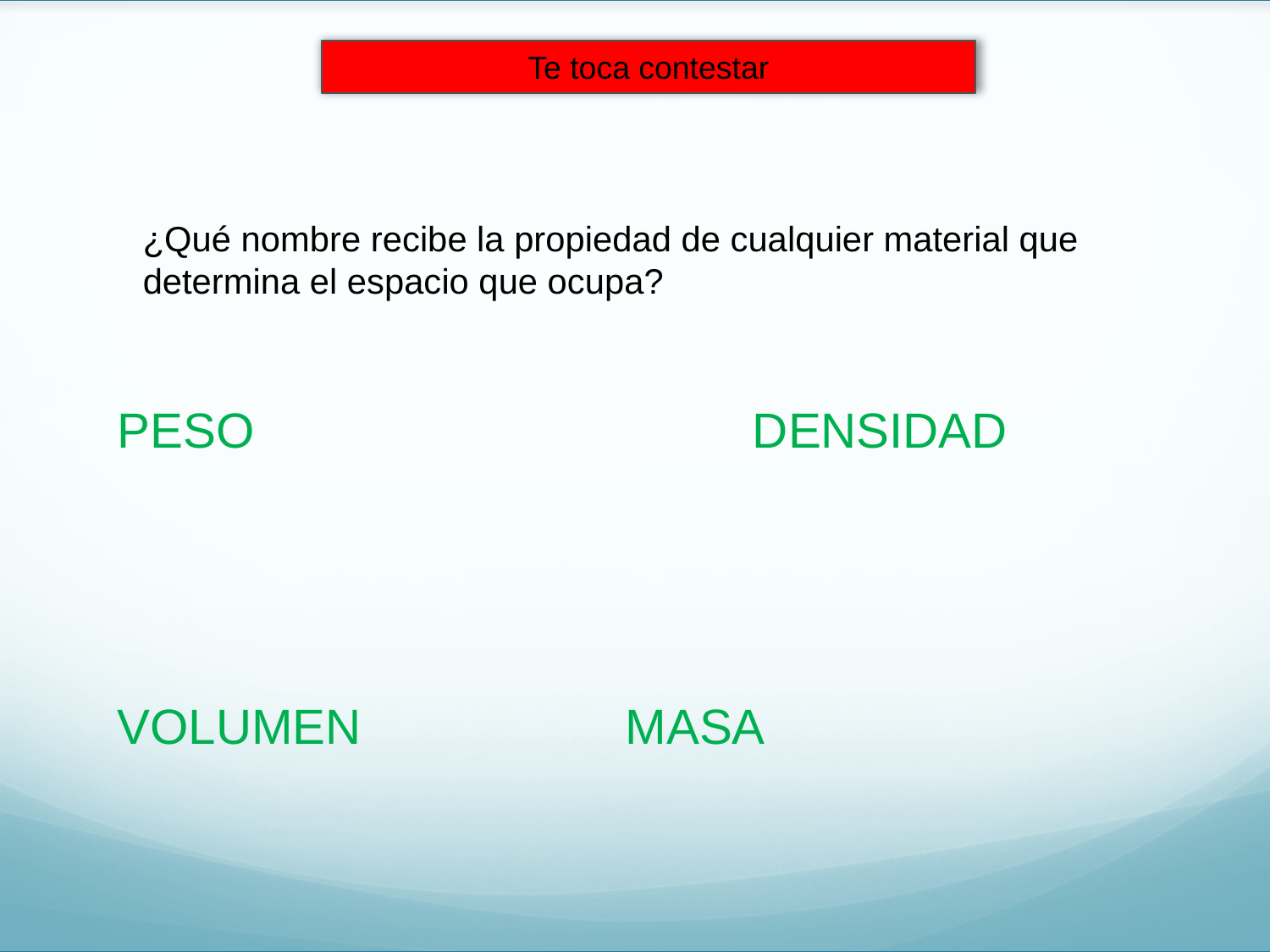

Te toca contestar

¿Qué nombre recibe la propiedad de cualquier material que determina el espacio que ocupa?
PESO				DENSIDAD

VOLUMEN			MASA